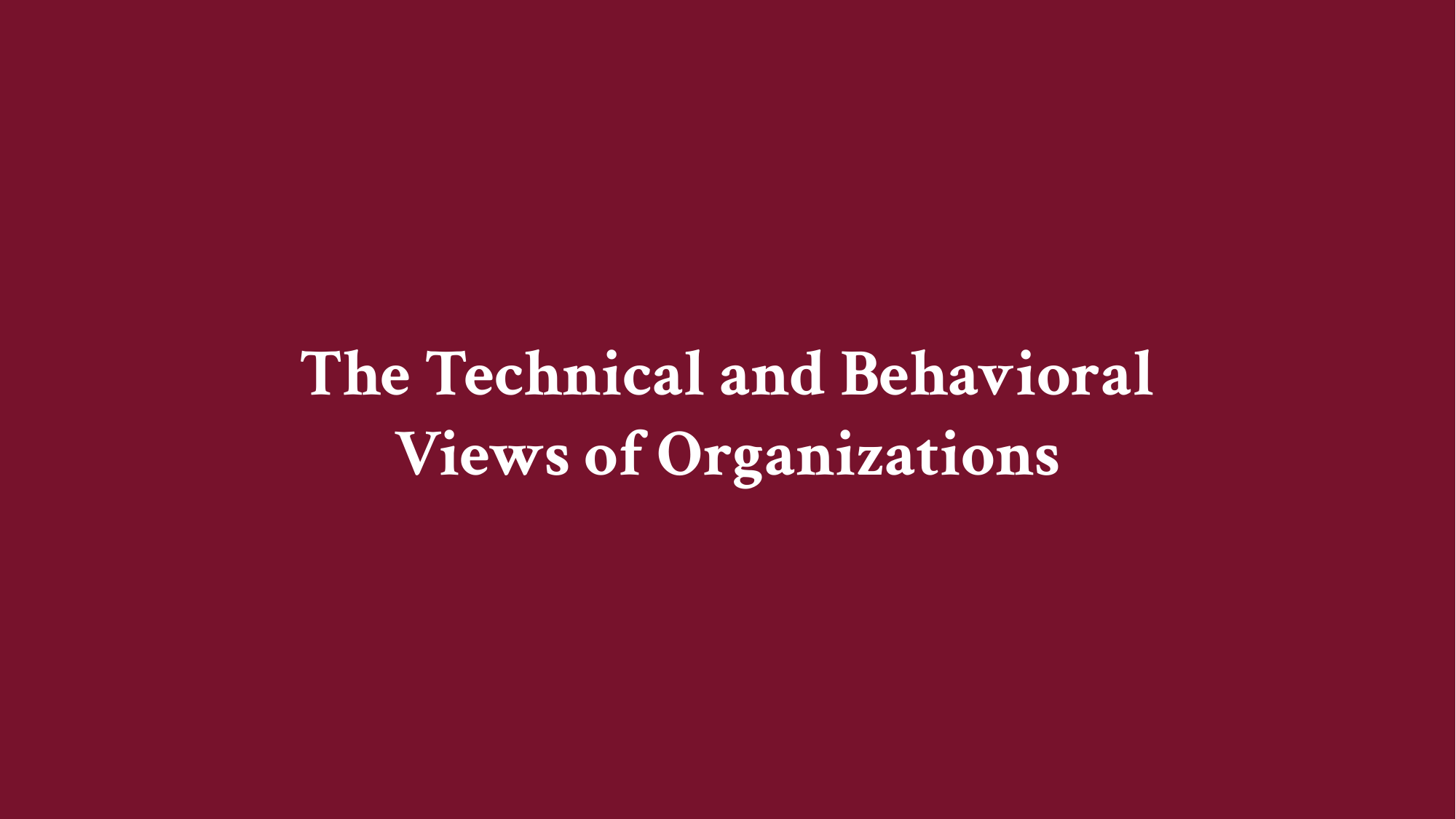

The Technical and Behavioral
Views of Organizations